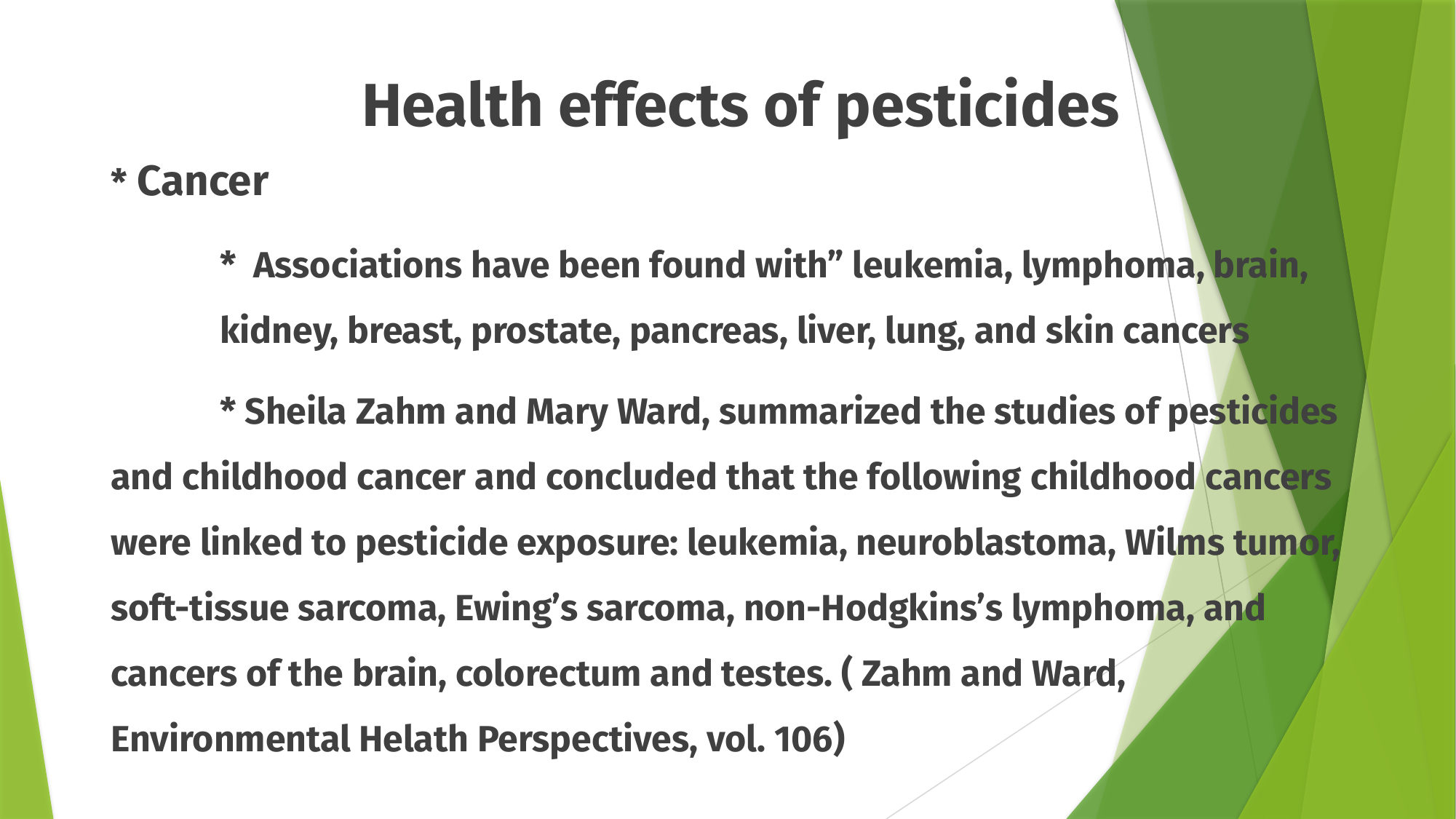

Health effects of pesticides
* Cancer
	*  Associations have been found with” leukemia, lymphoma, brain, 	kidney, breast, prostate, pancreas, liver, lung, and skin cancers
	* Sheila Zahm and Mary Ward, summarized the studies of pesticides and childhood cancer and concluded that the following childhood cancers were linked to pesticide exposure: leukemia, neuroblastoma, Wilms tumor, soft-tissue sarcoma, Ewing’s sarcoma, non-Hodgkins’s lymphoma, and cancers of the brain, colorectum and testes. ( Zahm and Ward, Environmental Helath Perspectives, vol. 106)